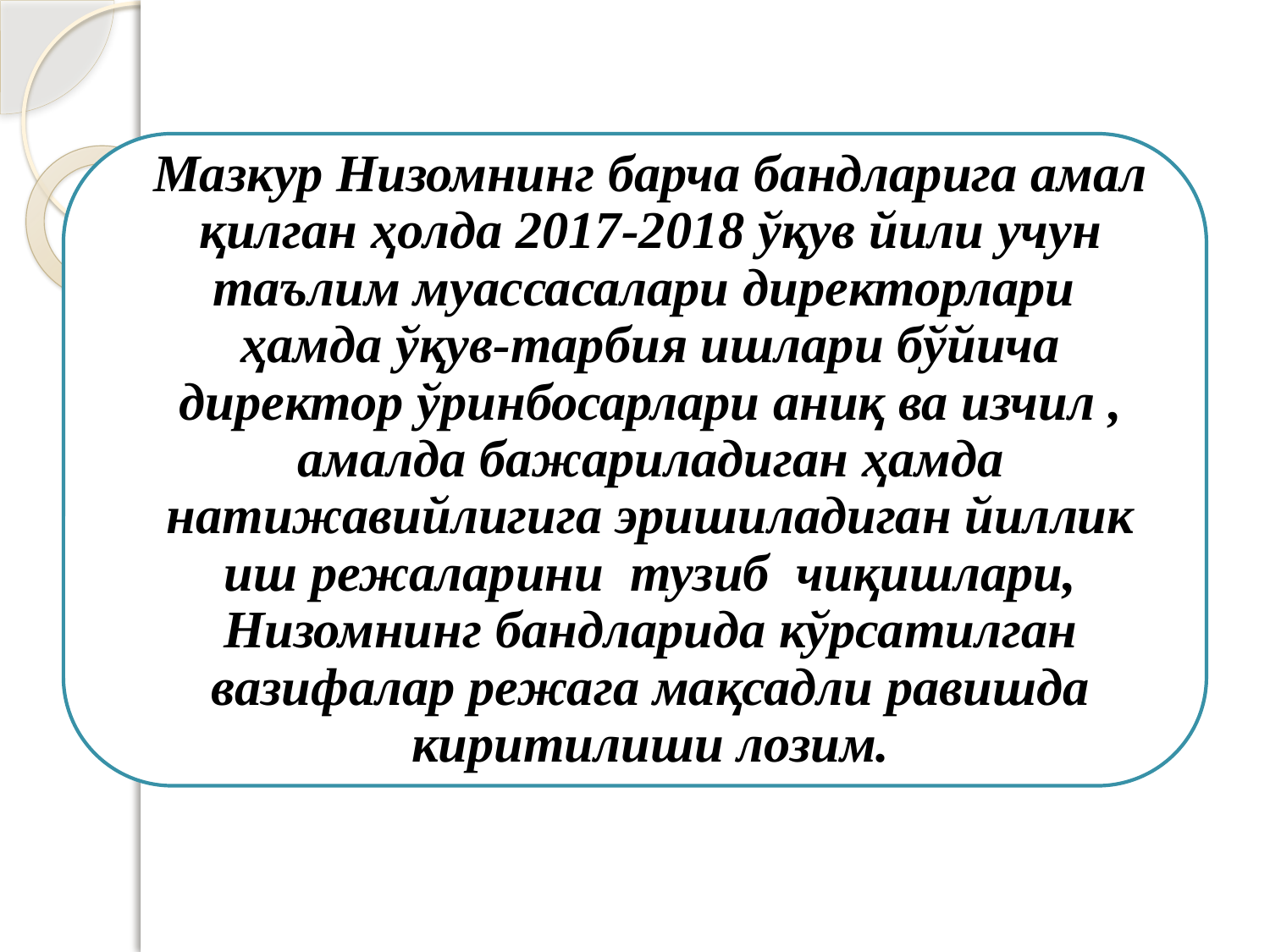

Мазкур Низомнинг барча бандларига амал қилган ҳолда 2017-2018 ўқув йили учун таълим муассасалари директорлари  ҳамда ўқув-тарбия ишлари бўйича директор ўринбосарлари аниқ ва изчил , амалда бажариладиган ҳамда натижавийлигига эришиладиган йиллик иш режаларини  тузиб  чиқишлари, Низомнинг бандларида кўрсатилган вазифалар режага мақсадли равишда киритилиши лозим.